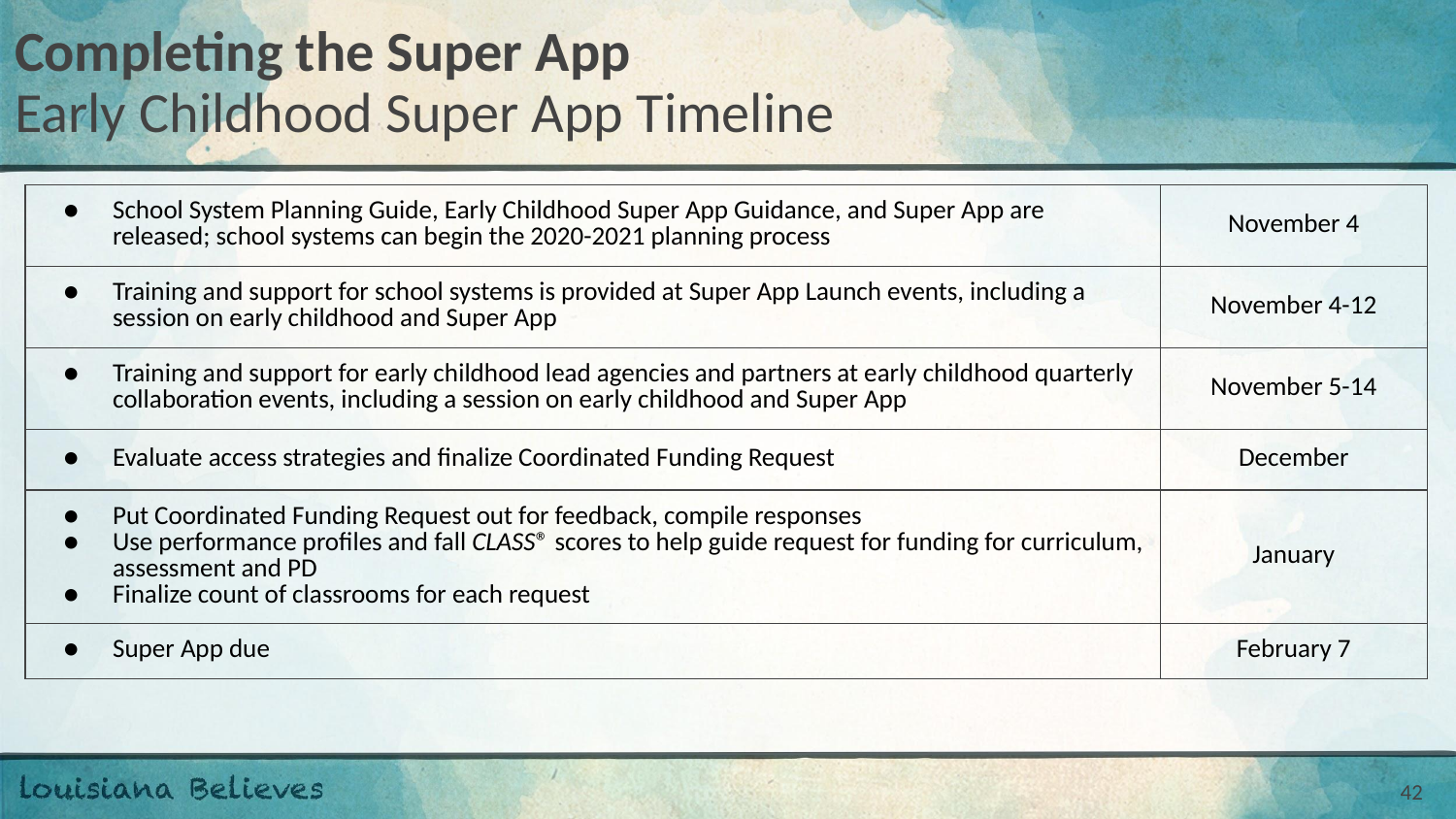

# Completing the Super App
Early Childhood Super App Timeline
| School System Planning Guide, Early Childhood Super App Guidance, and Super App are released; school systems can begin the 2020-2021 planning process | November 4 |
| --- | --- |
| Training and support for school systems is provided at Super App Launch events, including a session on early childhood and Super App | November 4-12 |
| Training and support for early childhood lead agencies and partners at early childhood quarterly collaboration events, including a session on early childhood and Super App | November 5-14 |
| Evaluate access strategies and finalize Coordinated Funding Request | December |
| Put Coordinated Funding Request out for feedback, compile responses Use performance profiles and fall CLASS® scores to help guide request for funding for curriculum, assessment and PD Finalize count of classrooms for each request | January |
| Super App due | February 7 |